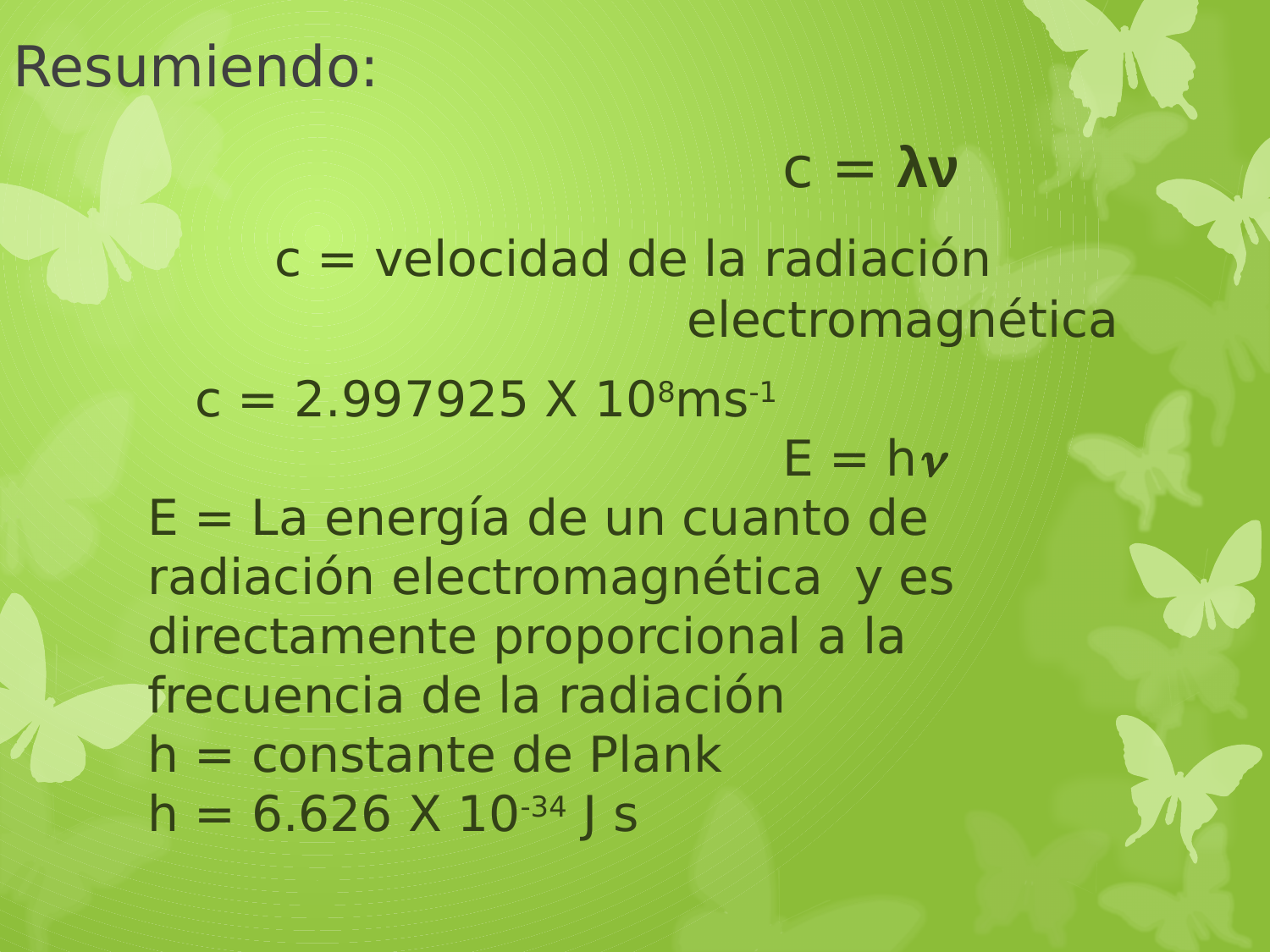

# Resumiendo:
					c = λν
  	c = velocidad de la radiación 						  electromagnética
   c = 2.997925 X 108ms-1
   					E = hν
E = La energía de un cuanto de radiación electromagnética  y es directamente proporcional a la frecuencia de la radiación
h = constante de Plank
h = 6.626 X 10-34 J s